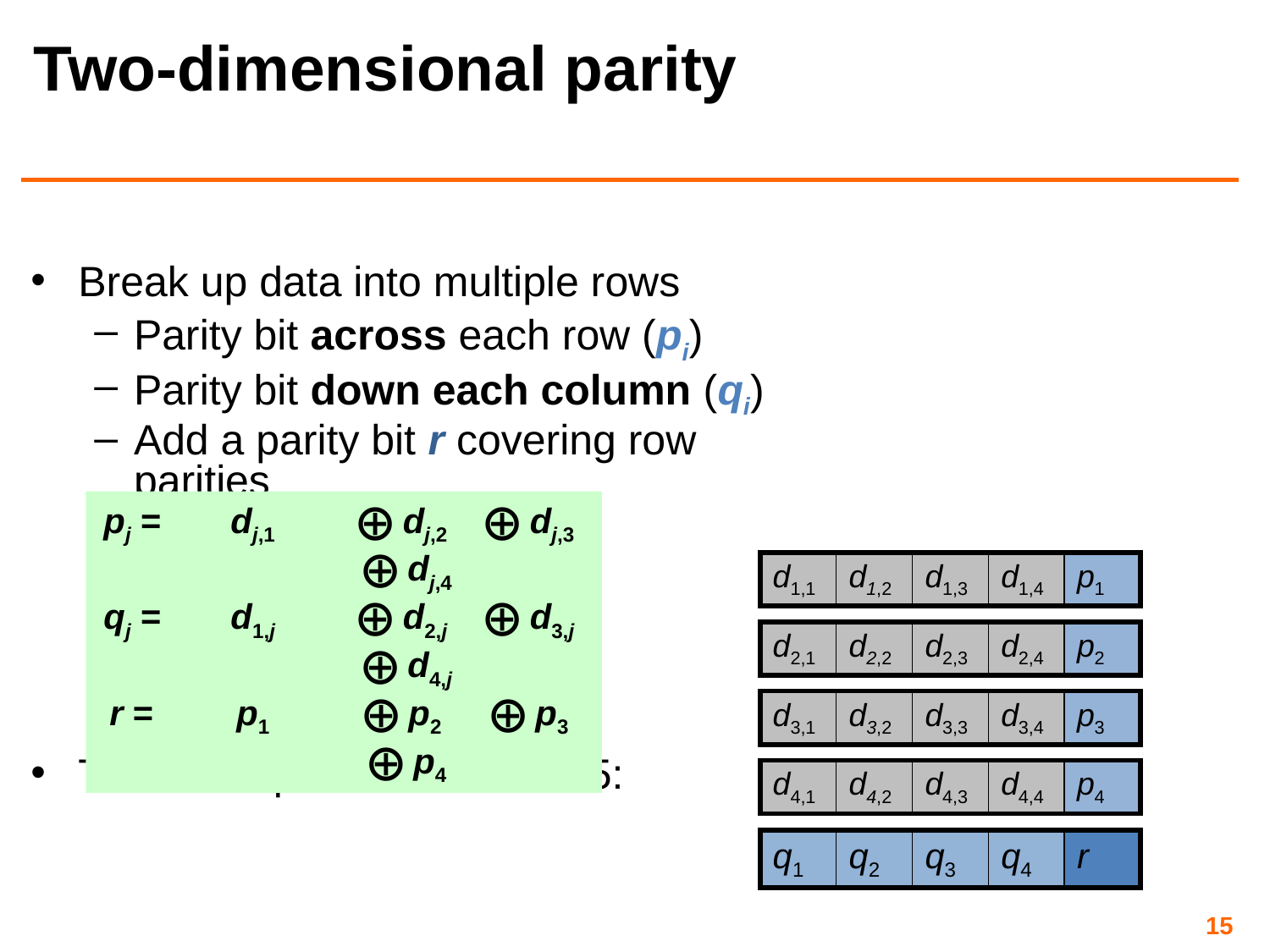

# Two-dimensional parity

Break up data into multiple rows
Parity bit across each row (pi)
Parity bit down each column (qi)
Add a parity bit r covering row parities

This example has rate 16/25:
pj =	dj,1	⨁ dj,2 	⨁ dj,3 	⨁ dj,4
qj =	d1,j	⨁ d2,j 	⨁ d3,j 	⨁ d4,j
r =	p1 	⨁ p2 	⨁ p3 	⨁ p4
| d1,1 | d1,2 | d1,3 | d1,4 | p1 |
| --- | --- | --- | --- | --- |
| d2,1 | d2,2 | d2,3 | d2,4 | p2 |
| --- | --- | --- | --- | --- |
| d3,1 | d3,2 | d3,3 | d3,4 | p3 |
| --- | --- | --- | --- | --- |
| d4,1 | d4,2 | d4,3 | d4,4 | p4 |
| --- | --- | --- | --- | --- |
| q1 | q2 | q3 | q4 | r |
| --- | --- | --- | --- | --- |
15